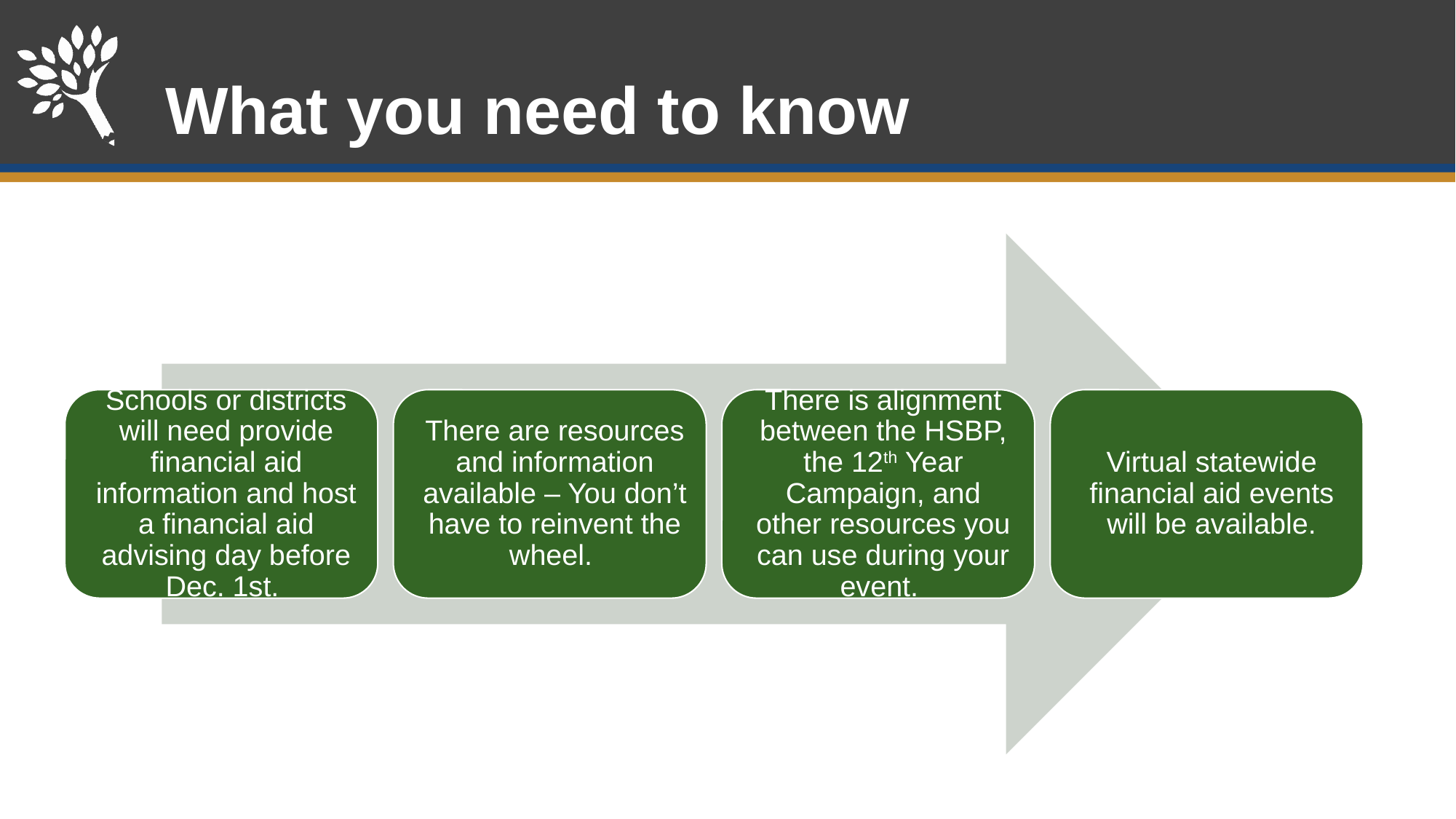

# What you need to know
Schools or districts will need provide financial aid information and host a financial aid advising day before Dec. 1st.
There are resources and information available – You don’t have to reinvent the wheel.
There is alignment between the HSBP, the 12th Year Campaign, and other resources you can use during your event.
Virtual statewide financial aid events will be available.